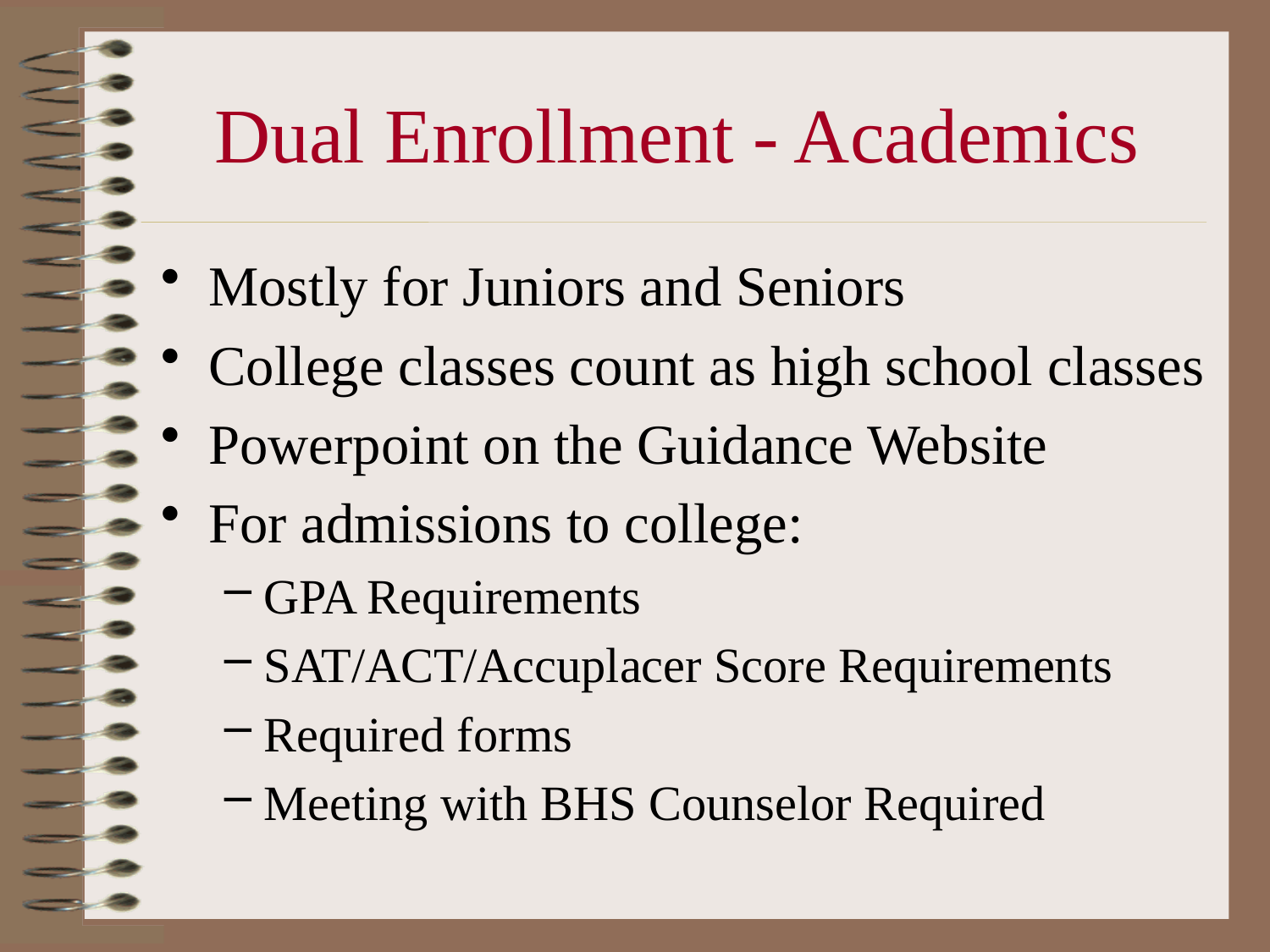

# Dual Enrollment - Academics
Mostly for Juniors and Seniors
College classes count as high school classes
Powerpoint on the Guidance Website
For admissions to college:
GPA Requirements
SAT/ACT/Accuplacer Score Requirements
Required forms
Meeting with BHS Counselor Required